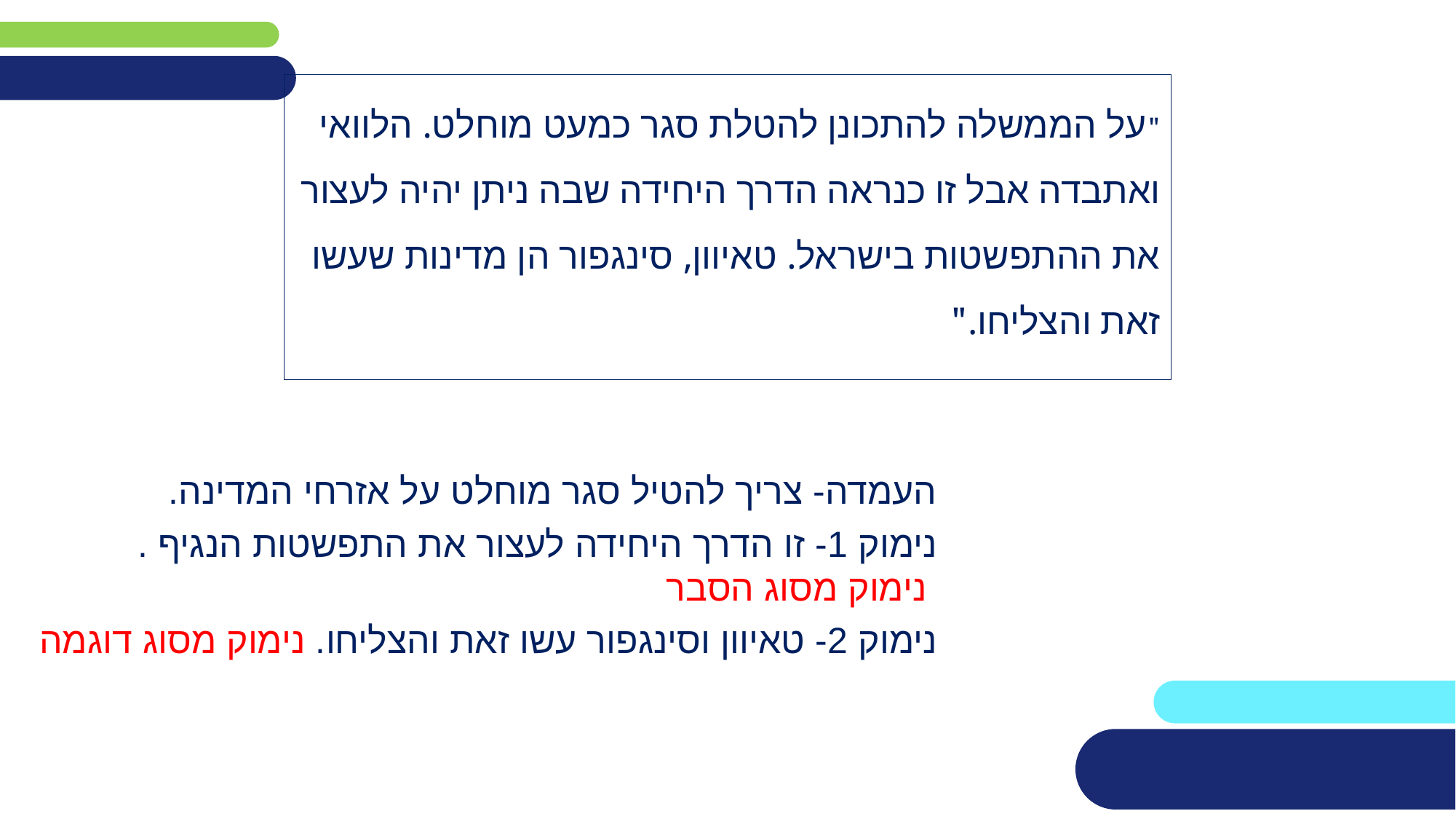

"על הממשלה להתכונן להטלת סגר כמעט מוחלט. הלוואי ואתבדה אבל זו כנראה הדרך היחידה שבה ניתן יהיה לעצור את ההתפשטות בישראל. טאיוון, סינגפור הן מדינות שעשו זאת והצליחו."

העמדה- צריך להטיל סגר מוחלט על אזרחי המדינה.
נימוק 1- זו הדרך היחידה לעצור את התפשטות הנגיף .
 נימוק מסוג הסבר
נימוק 2- טאיוון וסינגפור עשו זאת והצליחו. נימוק מסוג דוגמה